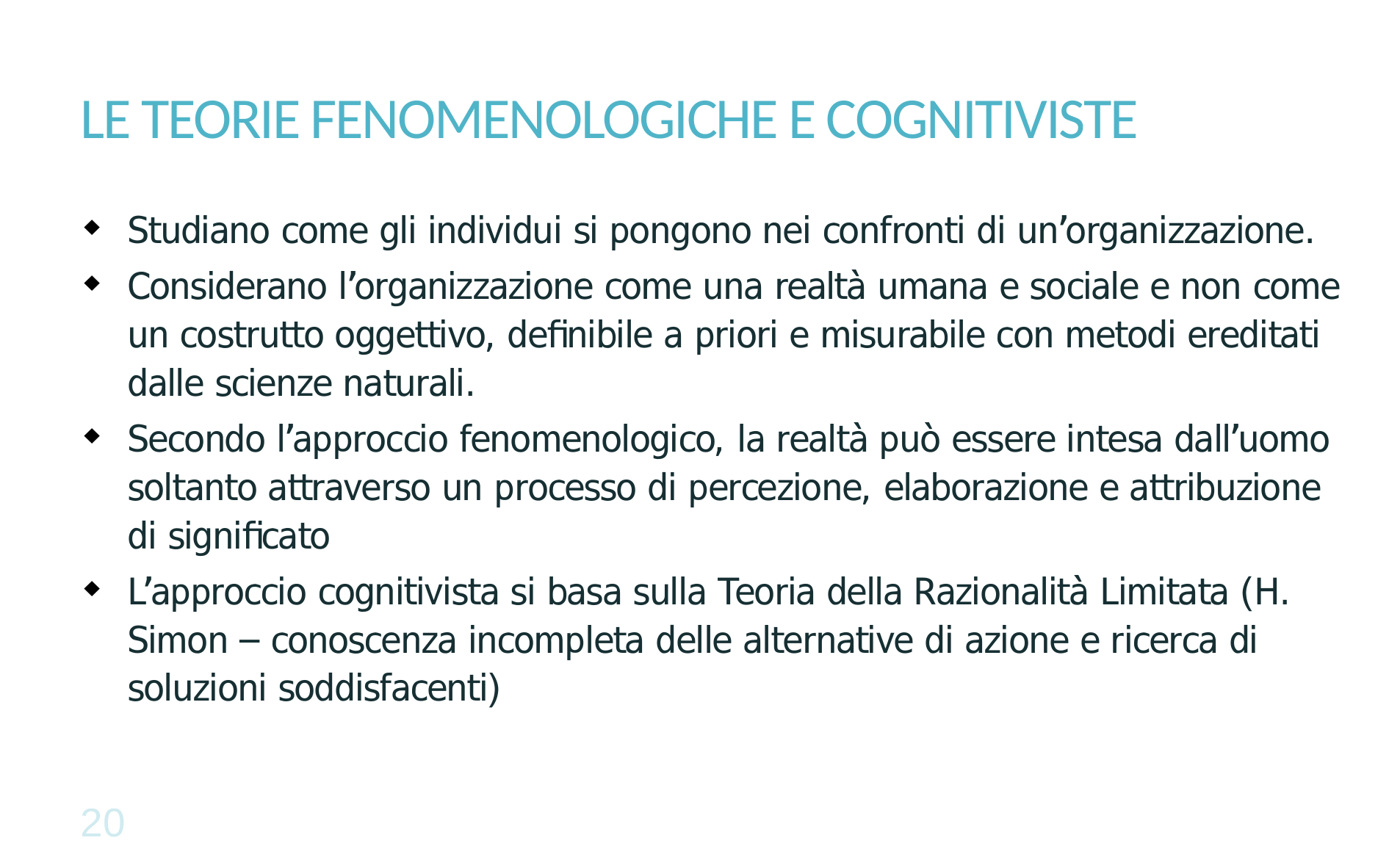

# LE TEORIE FENOMENOLOGICHE E COGNITIVISTE
Studiano come gli individui si pongono nei confronti di un’organizzazione.
Considerano l’organizzazione come una realtà umana e sociale e non come un costrutto oggettivo, definibile a priori e misurabile con metodi ereditati dalle scienze naturali.
Secondo l’approccio fenomenologico, la realtà può essere intesa dall’uomo soltanto attraverso un processo di percezione, elaborazione e attribuzione di significato
L’approccio cognitivista si basa sulla Teoria della Razionalità Limitata (H. Simon – conoscenza incompleta delle alternative di azione e ricerca di soluzioni soddisfacenti)
20